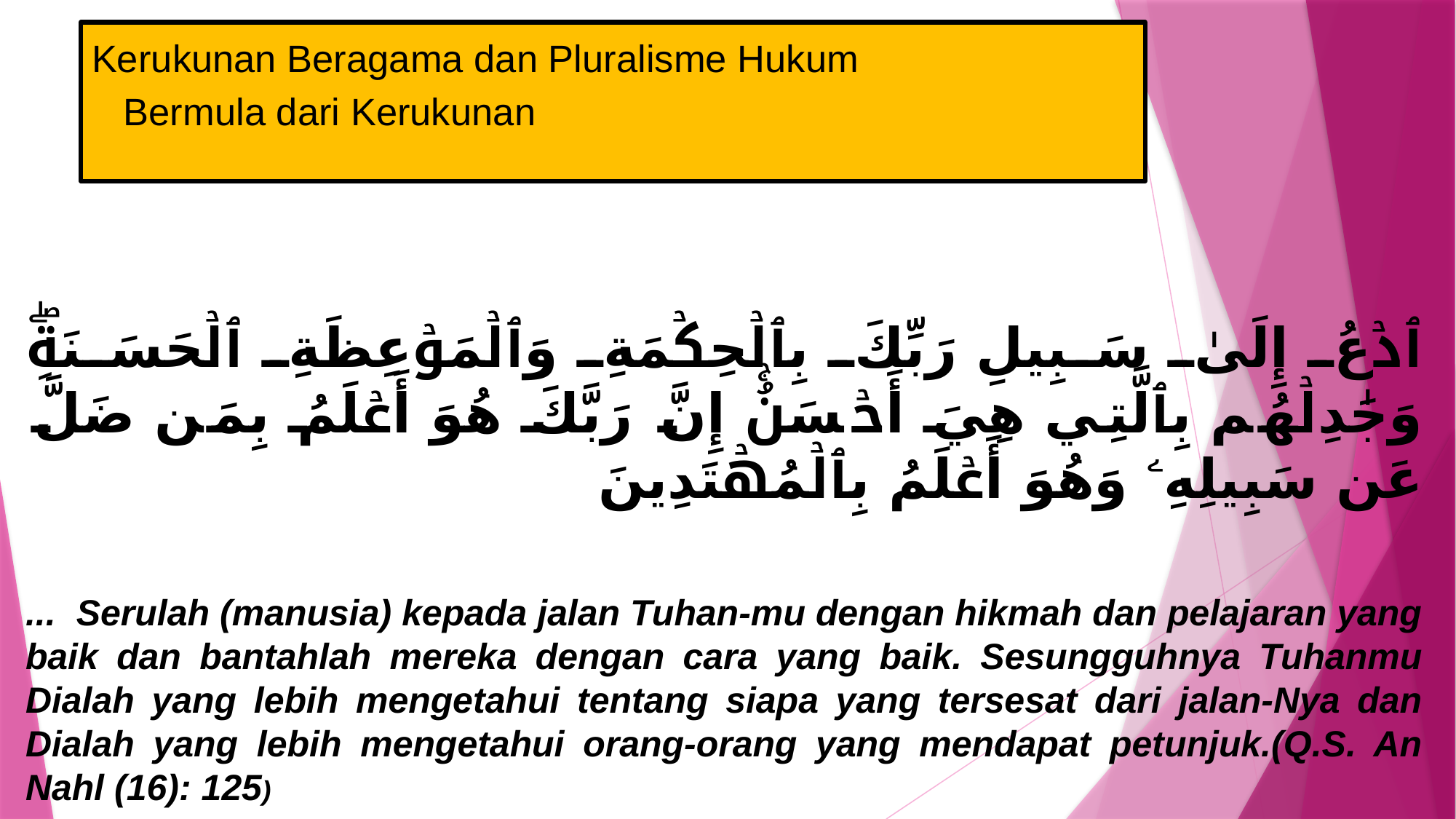

# Kerukunan Beragama dan Pluralisme Hukum Bermula dari Kerukunan
ٱدۡعُ إِلَىٰ سَبِيلِ رَبِّكَ بِٱلۡحِكۡمَةِ وَٱلۡمَوۡعِظَةِ ٱلۡحَسَنَةِۖ وَجَٰدِلۡهُم بِٱلَّتِي هِيَ أَحۡسَنُۚ إِنَّ رَبَّكَ هُوَ أَعۡلَمُ بِمَن ضَلَّ عَن سَبِيلِهِۦ وَهُوَ أَعۡلَمُ بِٱلۡمُهۡتَدِينَ

...  Serulah (manusia) kepada jalan Tuhan-mu dengan hikmah dan pelajaran yang baik dan bantahlah mereka dengan cara yang baik. Sesungguhnya Tuhanmu Dialah yang lebih mengetahui tentang siapa yang tersesat dari jalan-Nya dan Dialah yang lebih mengetahui orang-orang yang mendapat petunjuk.(Q.S. An Nahl (16): 125)